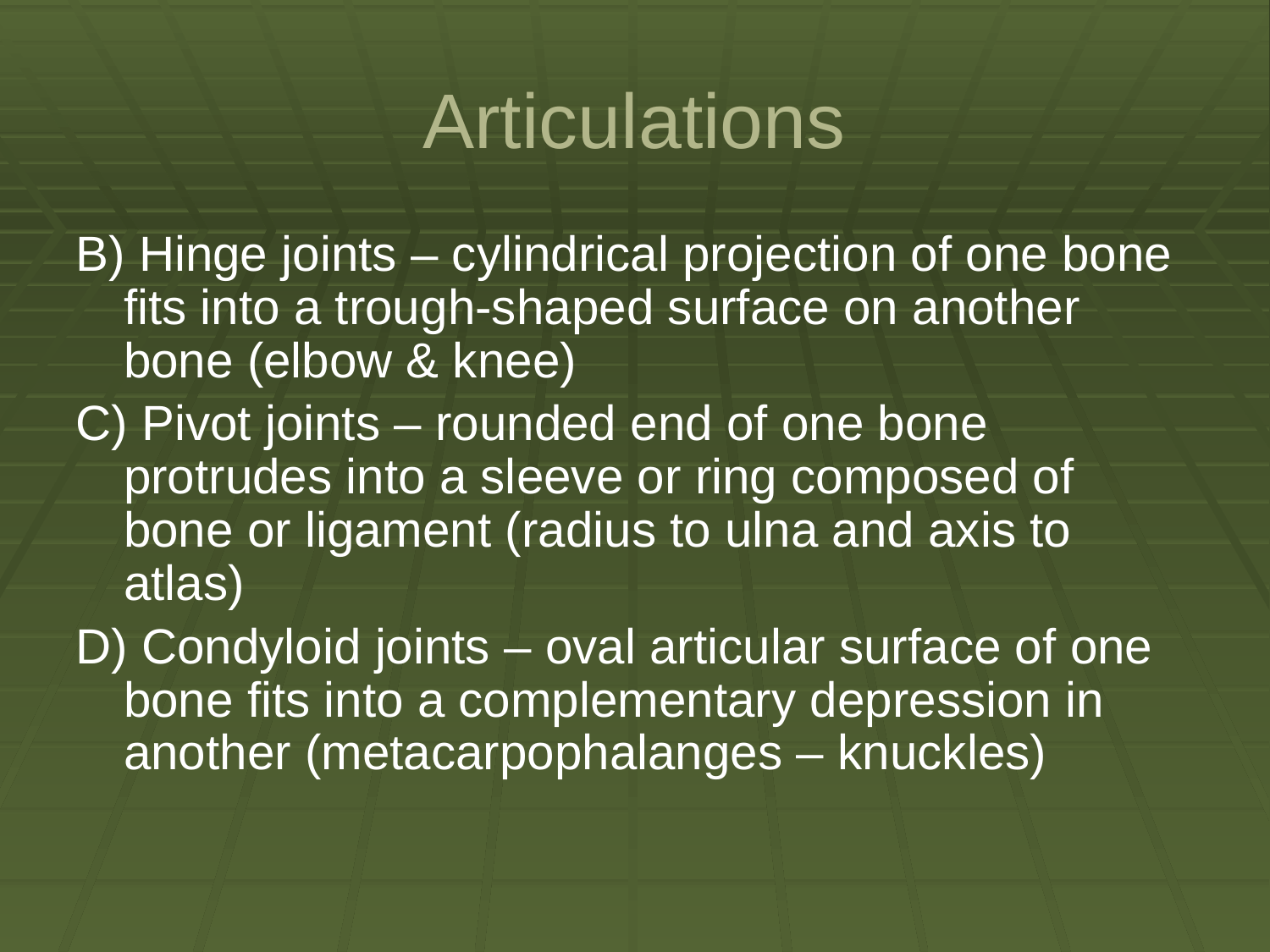

# Articulations
B) Hinge joints – cylindrical projection of one bone fits into a trough-shaped surface on another bone (elbow & knee)
C) Pivot joints – rounded end of one bone protrudes into a sleeve or ring composed of bone or ligament (radius to ulna and axis to atlas)
D) Condyloid joints – oval articular surface of one bone fits into a complementary depression in another (metacarpophalanges – knuckles)